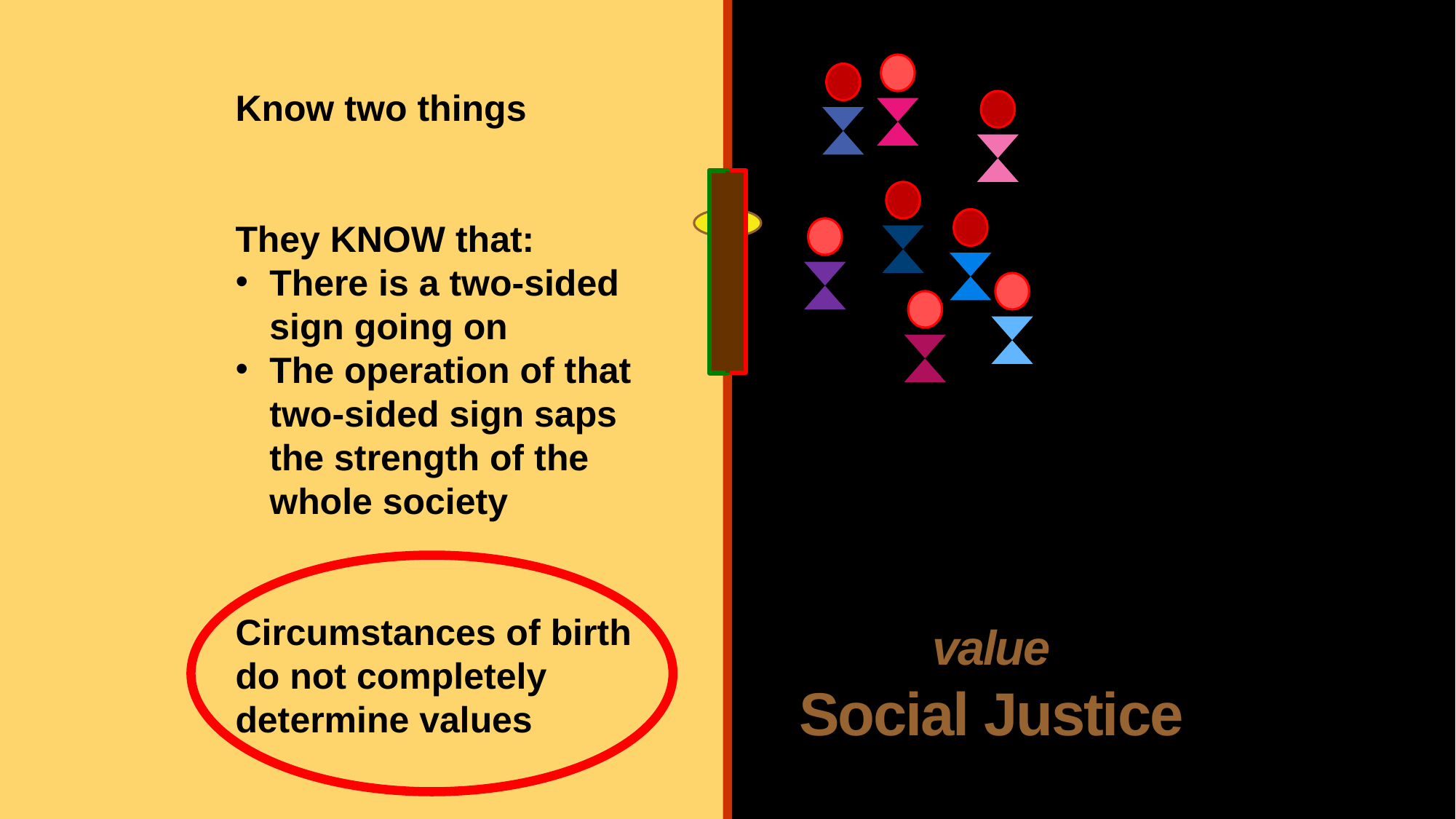

Know two things

They KNOW that:
There is a two-sided sign going on
The operation of that two-sided sign saps the strength of the whole society

Circumstances of birth do not completely determine values

value
Social Justice